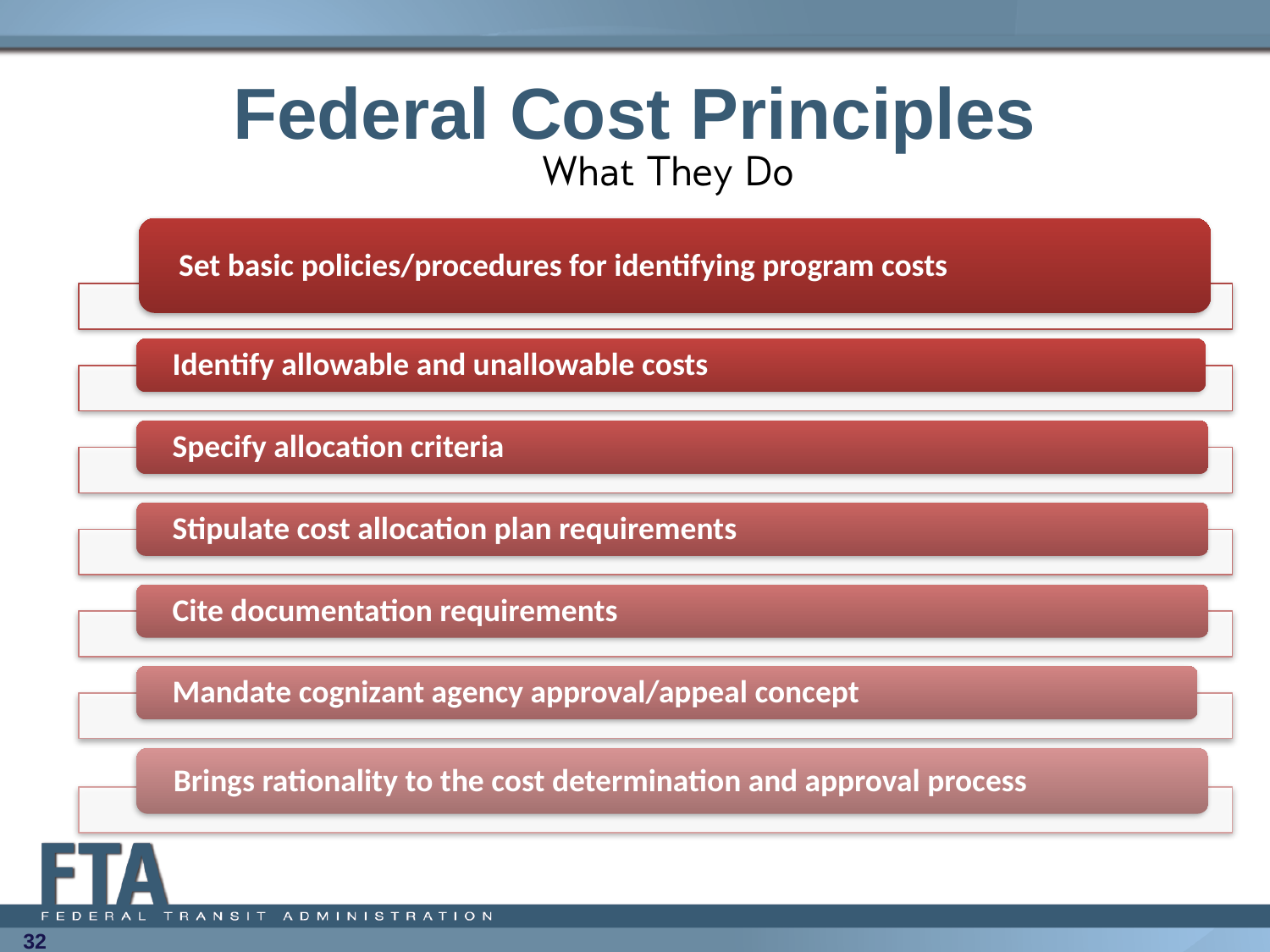

# Federal Cost Principles
What They Do
Set basic policies/procedures for identifying program costs
Identify allowable and unallowable costs
Specify allocation criteria
Stipulate cost allocation plan requirements
Cite documentation requirements
Mandate cognizant agency approval/appeal concept
Brings rationality to the cost determination and approval process
32